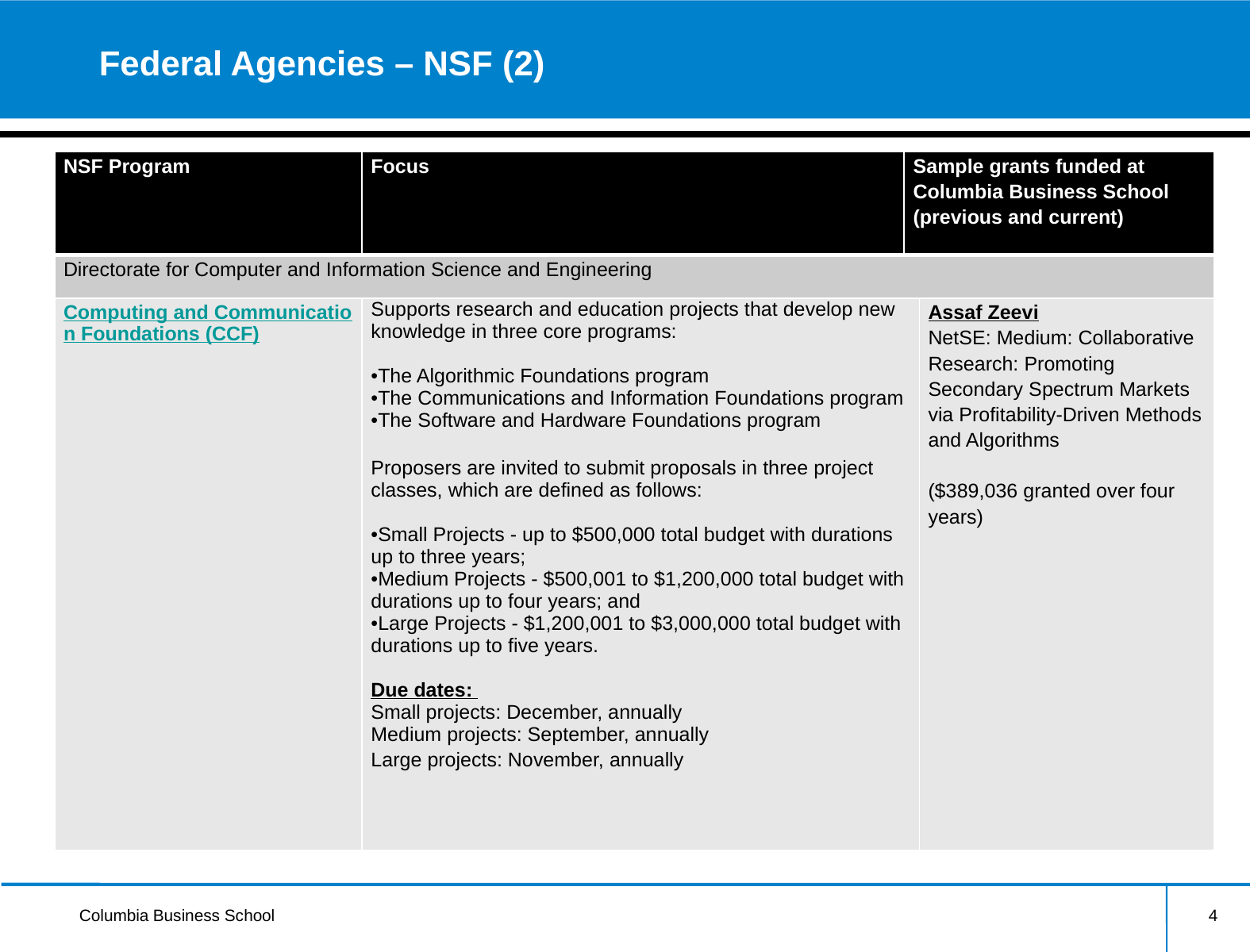

# Federal Agencies – NSF (2)
| NSF Program | Focus | Sample grants funded at Columbia Business School (previous and current) |  |
| --- | --- | --- | --- |
| Directorate for Computer and Information Science and Engineering |  |  |  |
| Computing and Communication Foundations (CCF) | Supports research and education projects that develop new knowledge in three core programs: The Algorithmic Foundations program The Communications and Information Foundations program The Software and Hardware Foundations program Proposers are invited to submit proposals in three project classes, which are defined as follows: Small Projects - up to $500,000 total budget with durations up to three years; Medium Projects - $500,001 to $1,200,000 total budget with durations up to four years; and Large Projects - $1,200,001 to $3,000,000 total budget with durations up to five years. Due dates: Small projects: December, annually Medium projects: September, annually Large projects: November, annually |  | Assaf Zeevi NetSE: Medium: Collaborative Research: Promoting Secondary Spectrum Markets via Profitability-Driven Methods and Algorithms ($389,036 granted over four years) |
4